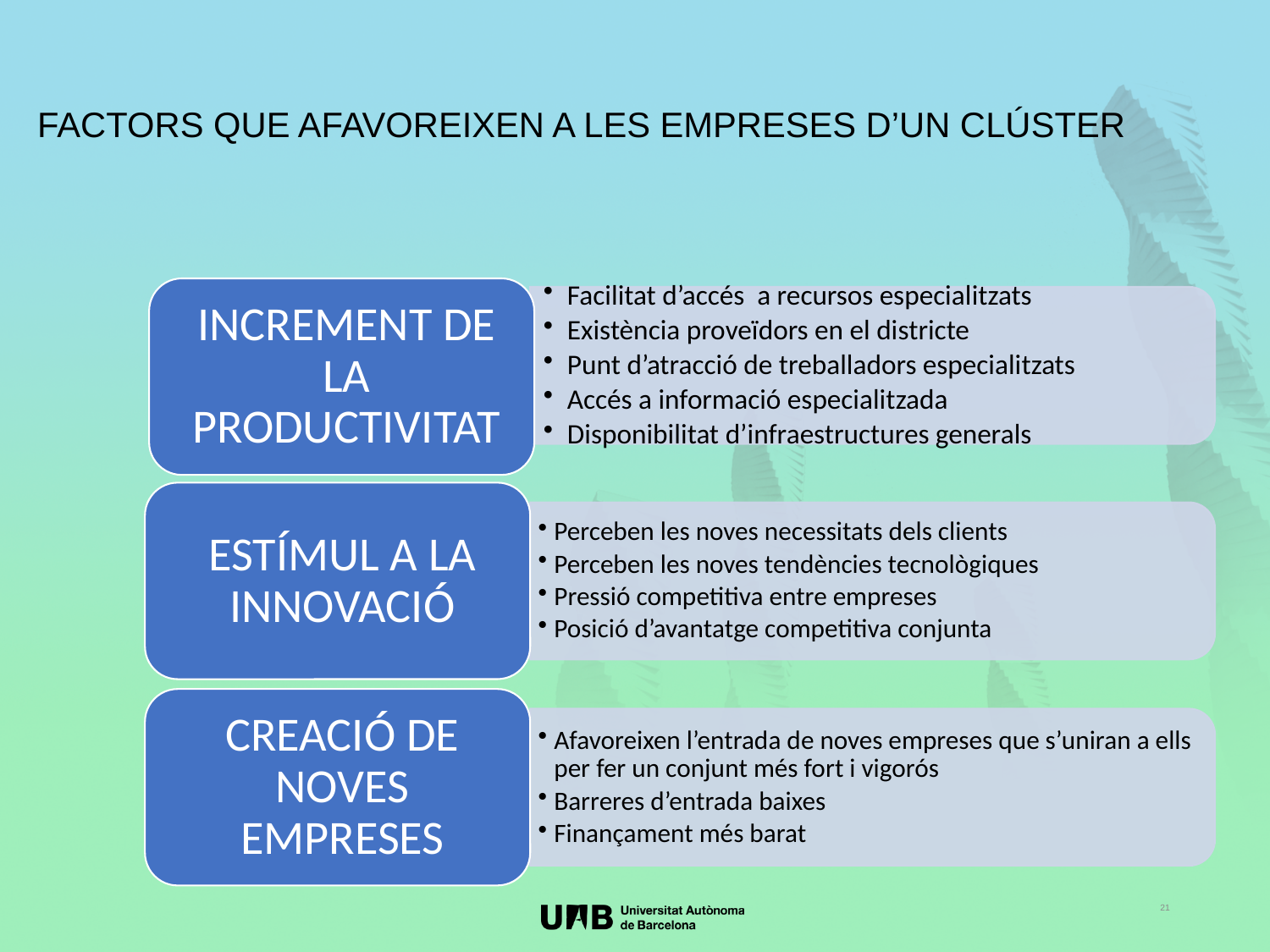

FACTORS QUE AFAVOREIXEN A LES EMPRESES D’UN CLÚSTER
Facilitat d’accés  a recursos especialitzats
Existència proveïdors en el districte
Punt d’atracció de treballadors especialitzats
Accés a informació especialitzada
Disponibilitat d’infraestructures generals
INCREMENT DE LA PRODUCTIVITAT
Perceben les noves necessitats dels clients
Perceben les noves tendències tecnològiques
Pressió competitiva entre empreses
Posició d’avantatge competitiva conjunta
ESTÍMUL A LA INNOVACIÓ
Afavoreixen l’entrada de noves empreses que s’uniran a ells per fer un conjunt més fort i vigorós
Barreres d’entrada baixes
Finançament més barat
CREACIÓ DE NOVES EMPRESES
21